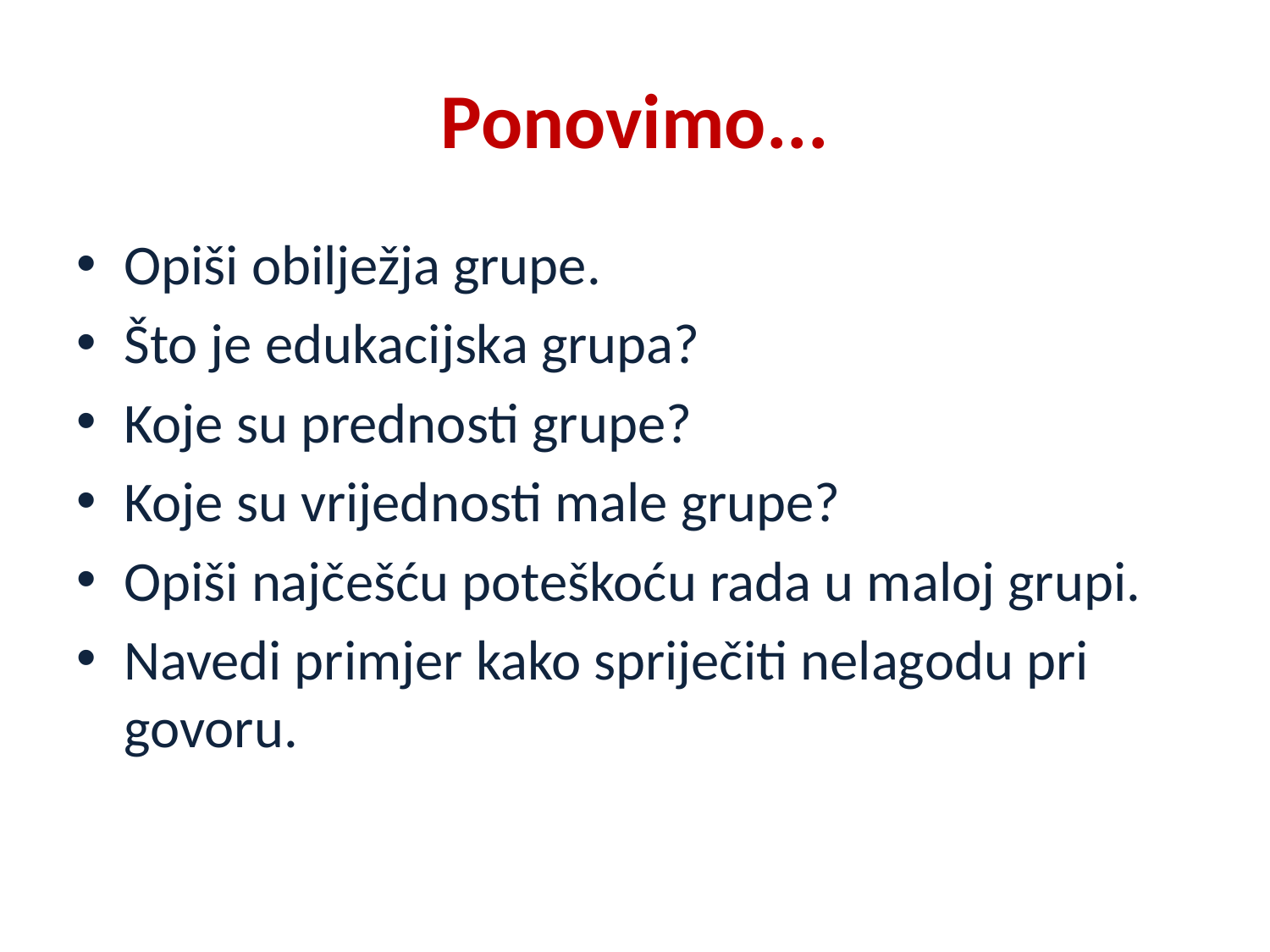

# Ponovimo...
Opiši obilježja grupe.
Što je edukacijska grupa?
Koje su prednosti grupe?
Koje su vrijednosti male grupe?
Opiši najčešću poteškoću rada u maloj grupi.
Navedi primjer kako spriječiti nelagodu pri govoru.